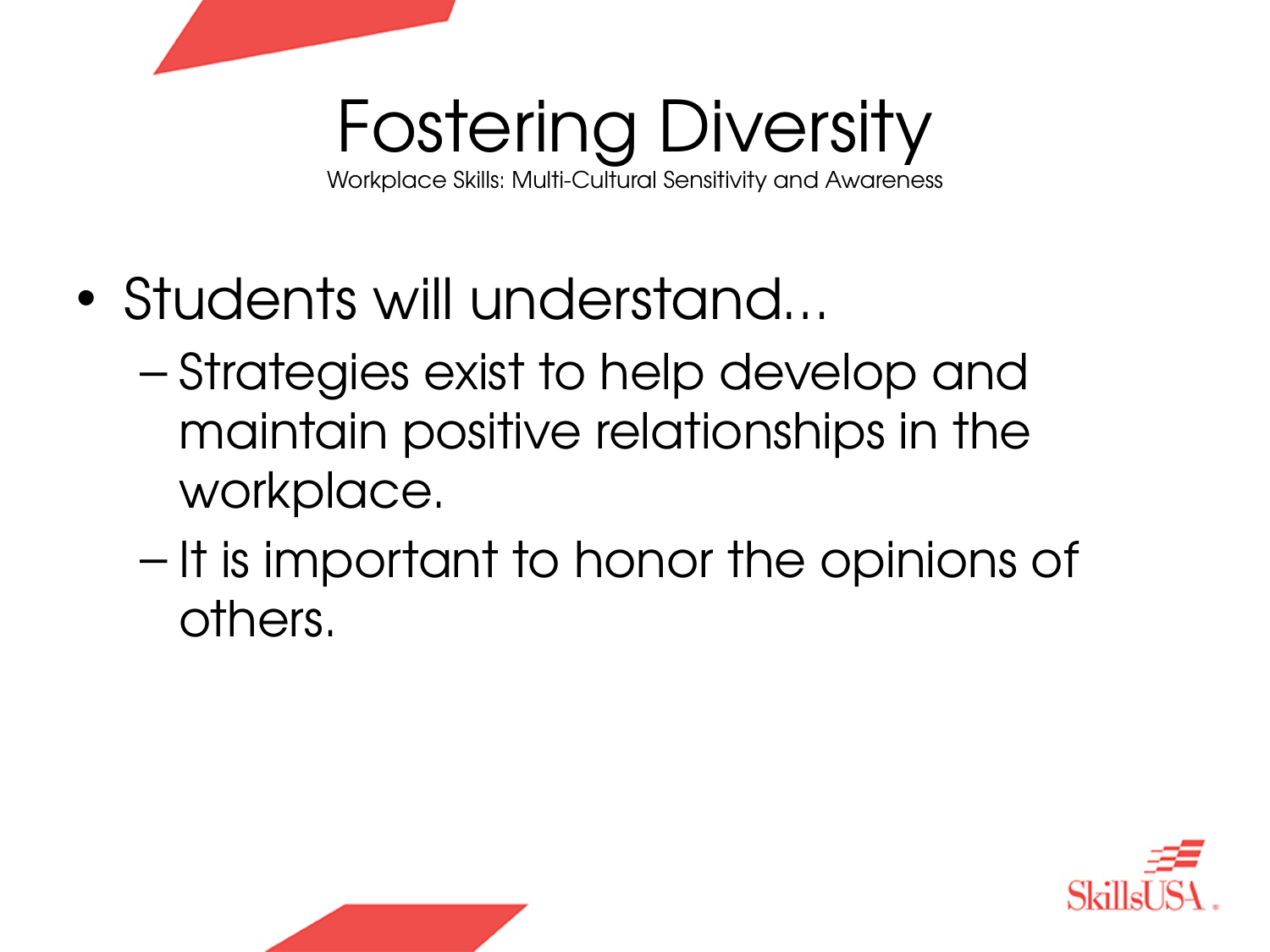

# Fostering Diversity Workplace Skills: Multi-Cultural Sensitivity and Awareness
Students will understand…
Strategies exist to help develop and maintain positive relationships in the workplace.
It is important to honor the opinions of others.